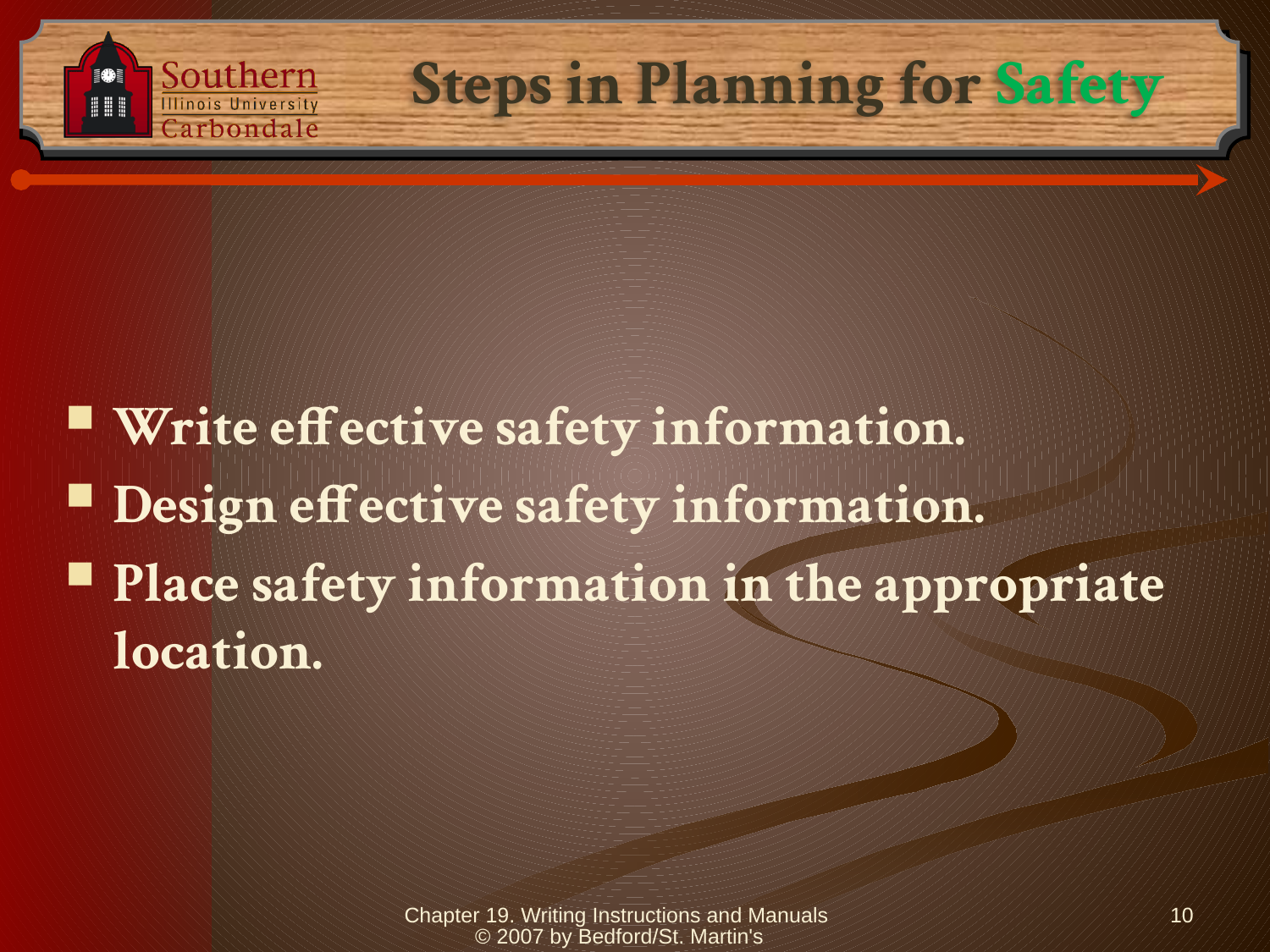

# Steps in Planning for Safety
Write effective safety information.
Design effective safety information.
Place safety information in the appropriate location.
Chapter 19. Writing Instructions and Manuals                  © 2007 by Bedford/St. Martin's
10